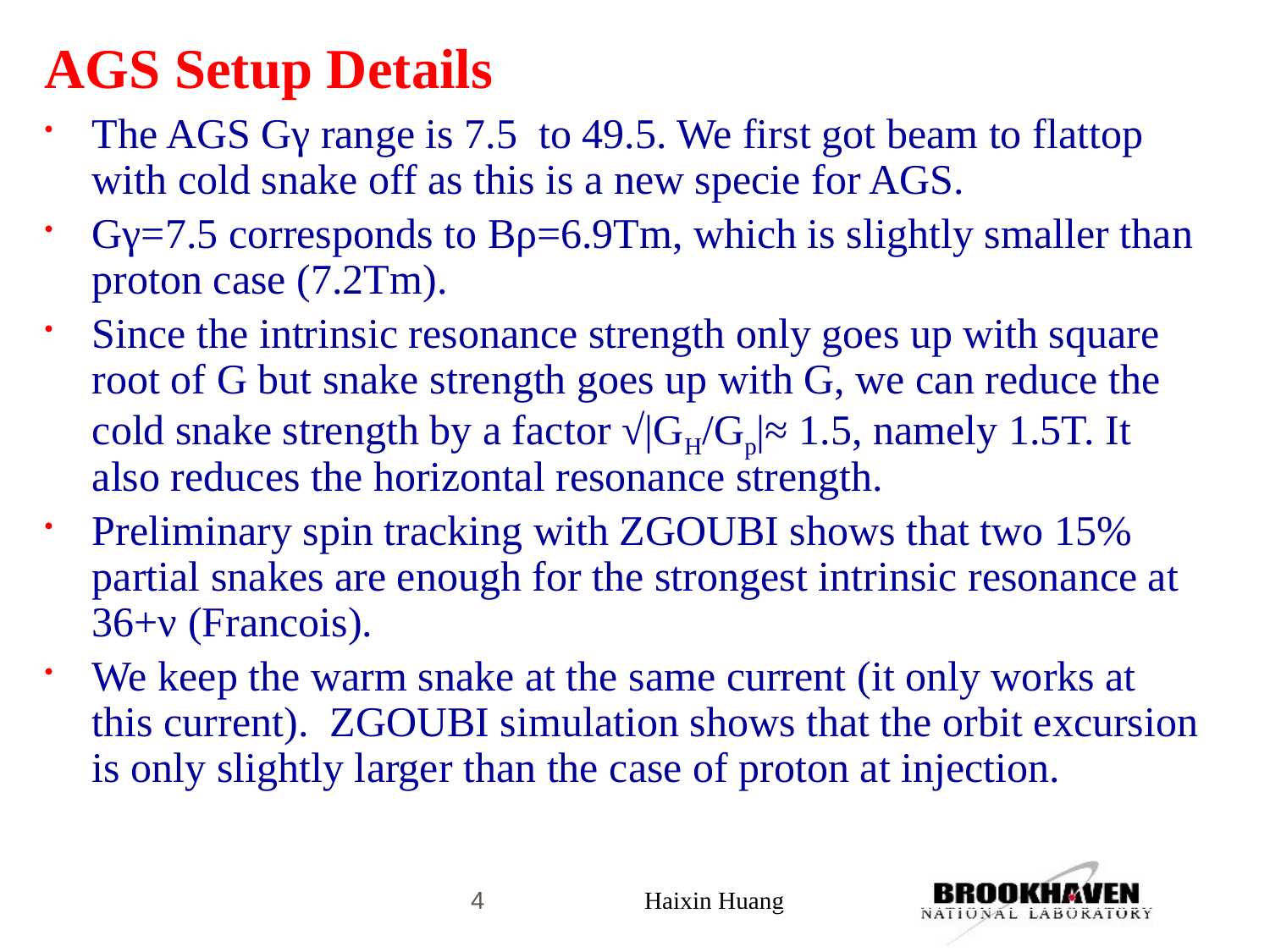

# AGS Setup Details
The AGS Gγ range is 7.5  to 49.5. We first got beam to flattop with cold snake off as this is a new specie for AGS.
Gγ=7.5 corresponds to Bρ=6.9Tm, which is slightly smaller than proton case (7.2Tm).
Since the intrinsic resonance strength only goes up with square root of G but snake strength goes up with G, we can reduce the cold snake strength by a factor √|GH/Gp|≈ 1.5, namely 1.5T. It also reduces the horizontal resonance strength.
Preliminary spin tracking with ZGOUBI shows that two 15% partial snakes are enough for the strongest intrinsic resonance at 36+ν (Francois).
We keep the warm snake at the same current (it only works at this current).  ZGOUBI simulation shows that the orbit excursion is only slightly larger than the case of proton at injection.
4
Haixin Huang